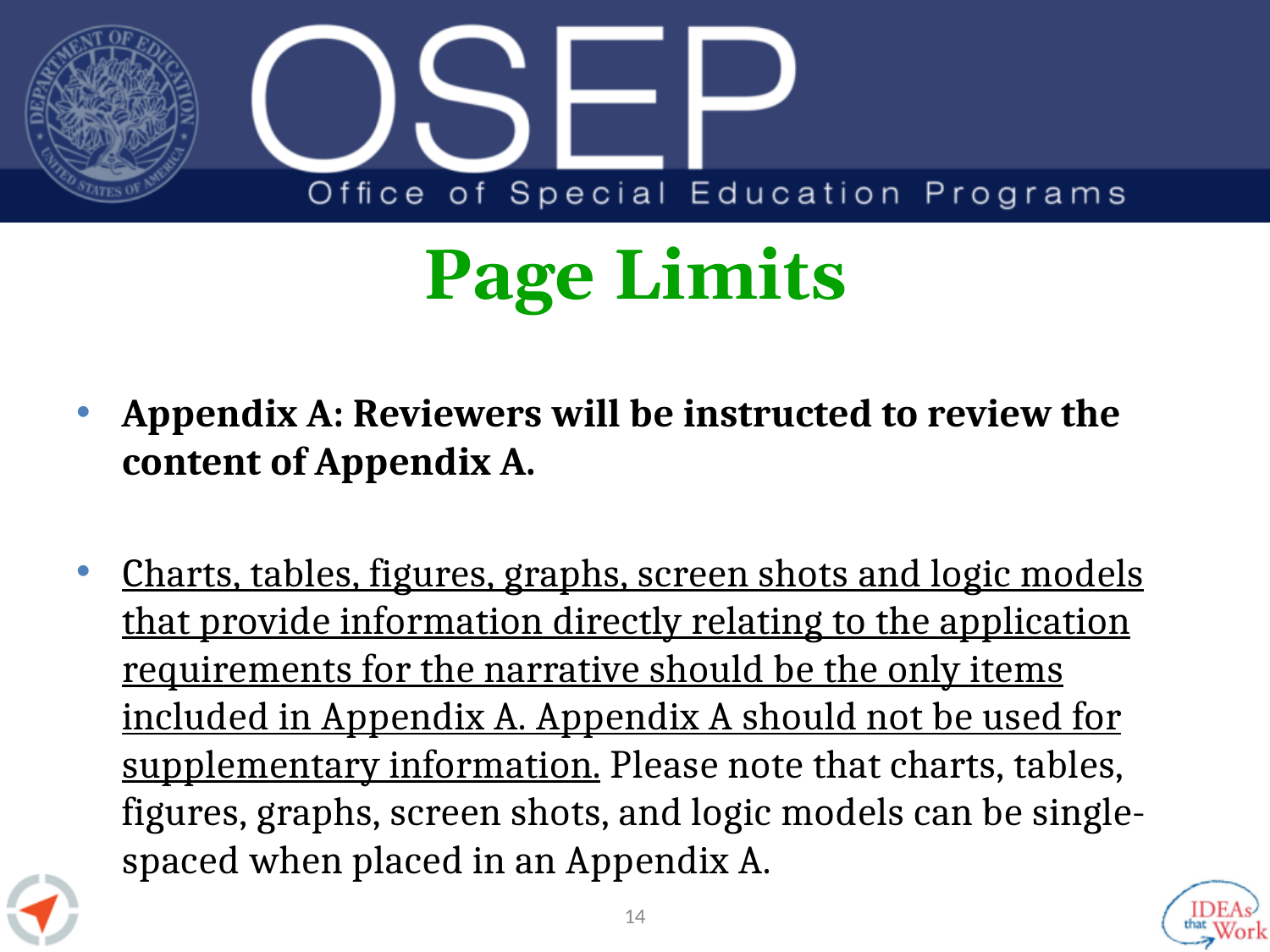

# Page Limits
Appendix A: Reviewers will be instructed to review the content of Appendix A.

Charts, tables, figures, graphs, screen shots and logic models that provide information directly relating to the application requirements for the narrative should be the only items included in Appendix A. Appendix A should not be used for supplementary information. Please note that charts, tables, figures, graphs, screen shots, and logic models can be single-spaced when placed in an Appendix A.

14